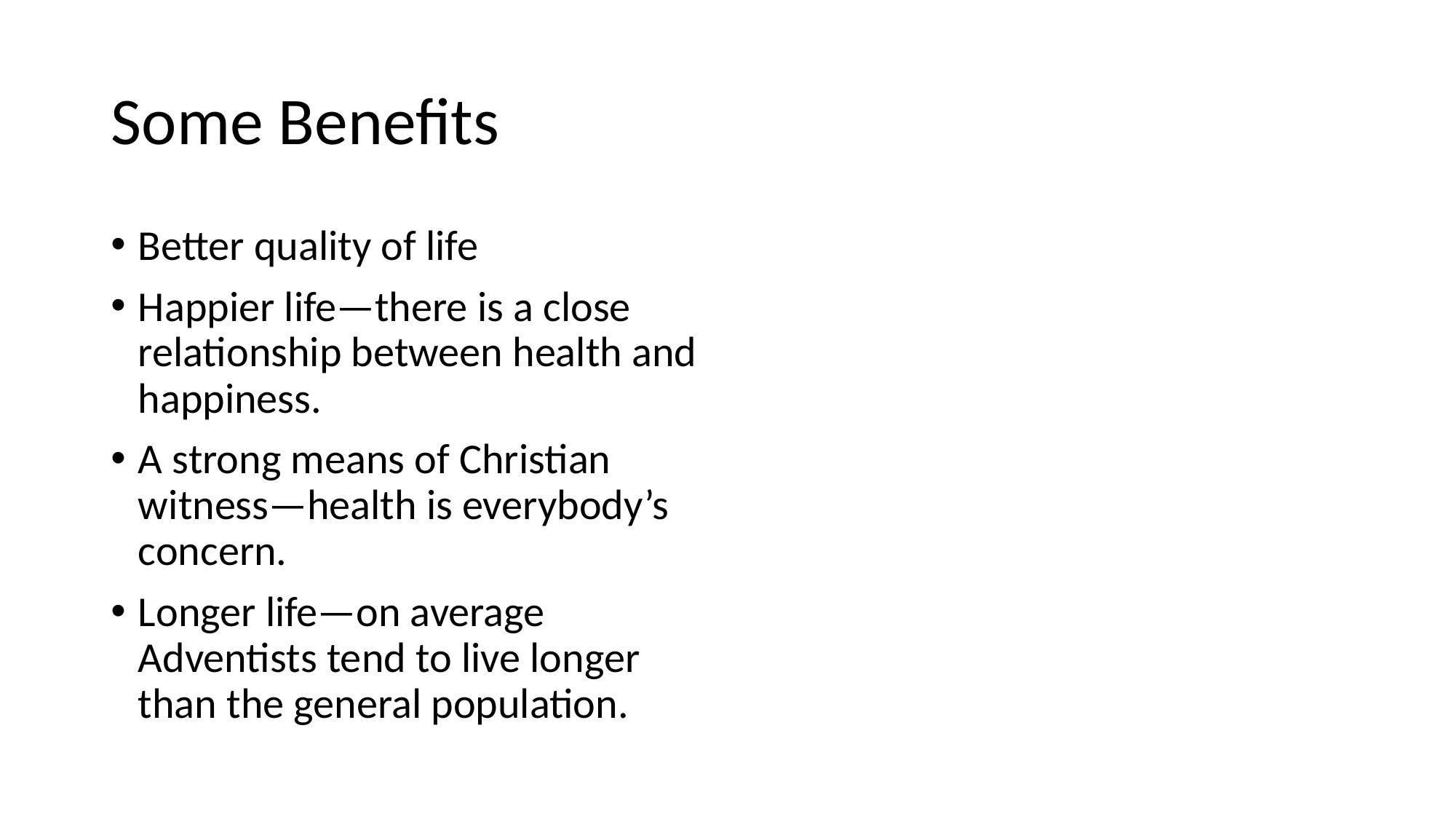

# Some Benefits
Better quality of life
Happier life—there is a close relationship between health and happiness.
A strong means of Christian witness—health is everybody’s concern.
Longer life—on average Adventists tend to live longer than the general population.